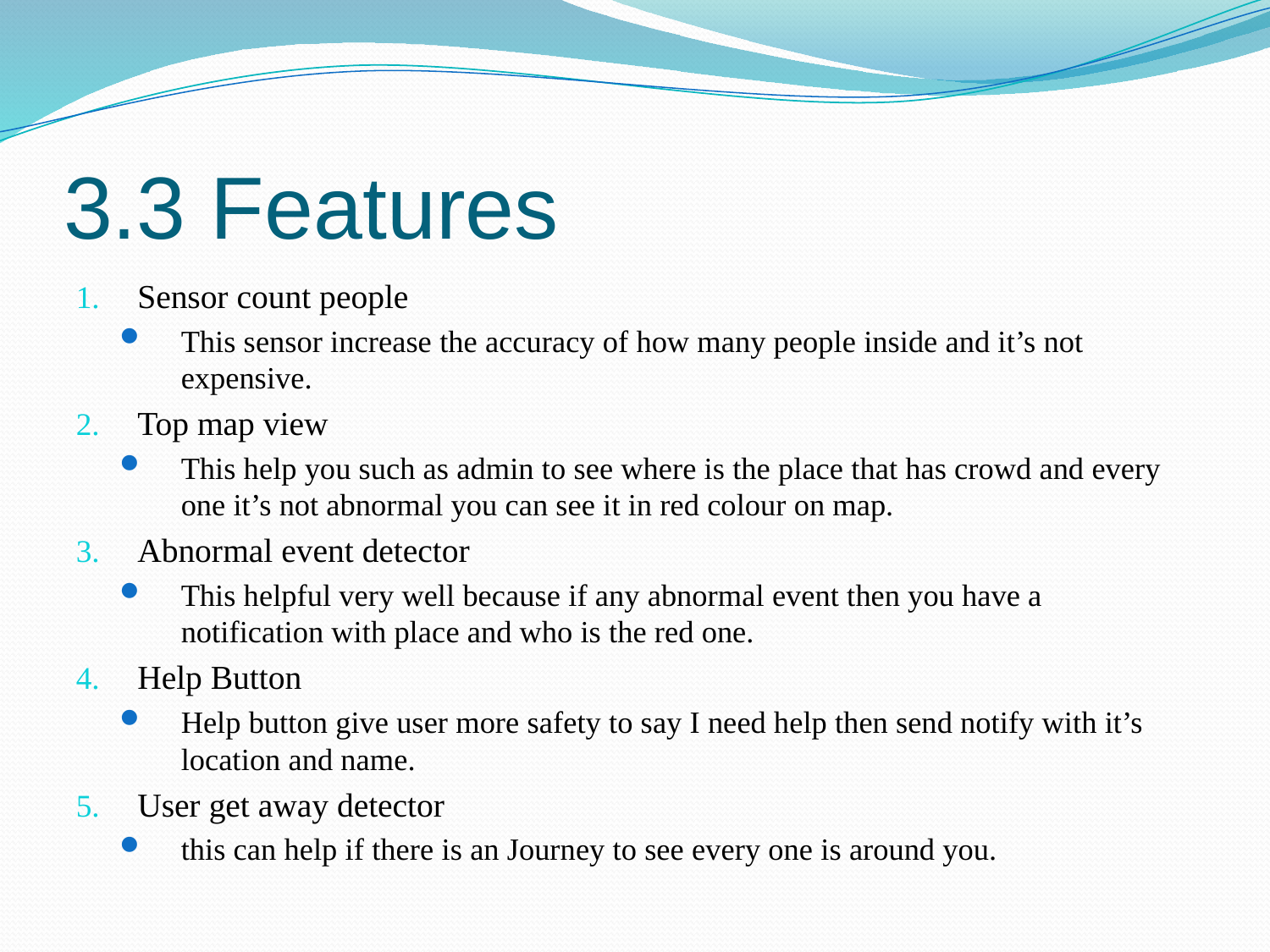

# 3.3 Features
Sensor count people
This sensor increase the accuracy of how many people inside and it’s not expensive.
Top map view
This help you such as admin to see where is the place that has crowd and every one it’s not abnormal you can see it in red colour on map.
Abnormal event detector
This helpful very well because if any abnormal event then you have a notification with place and who is the red one.
Help Button
Help button give user more safety to say I need help then send notify with it’s location and name.
User get away detector
this can help if there is an Journey to see every one is around you.